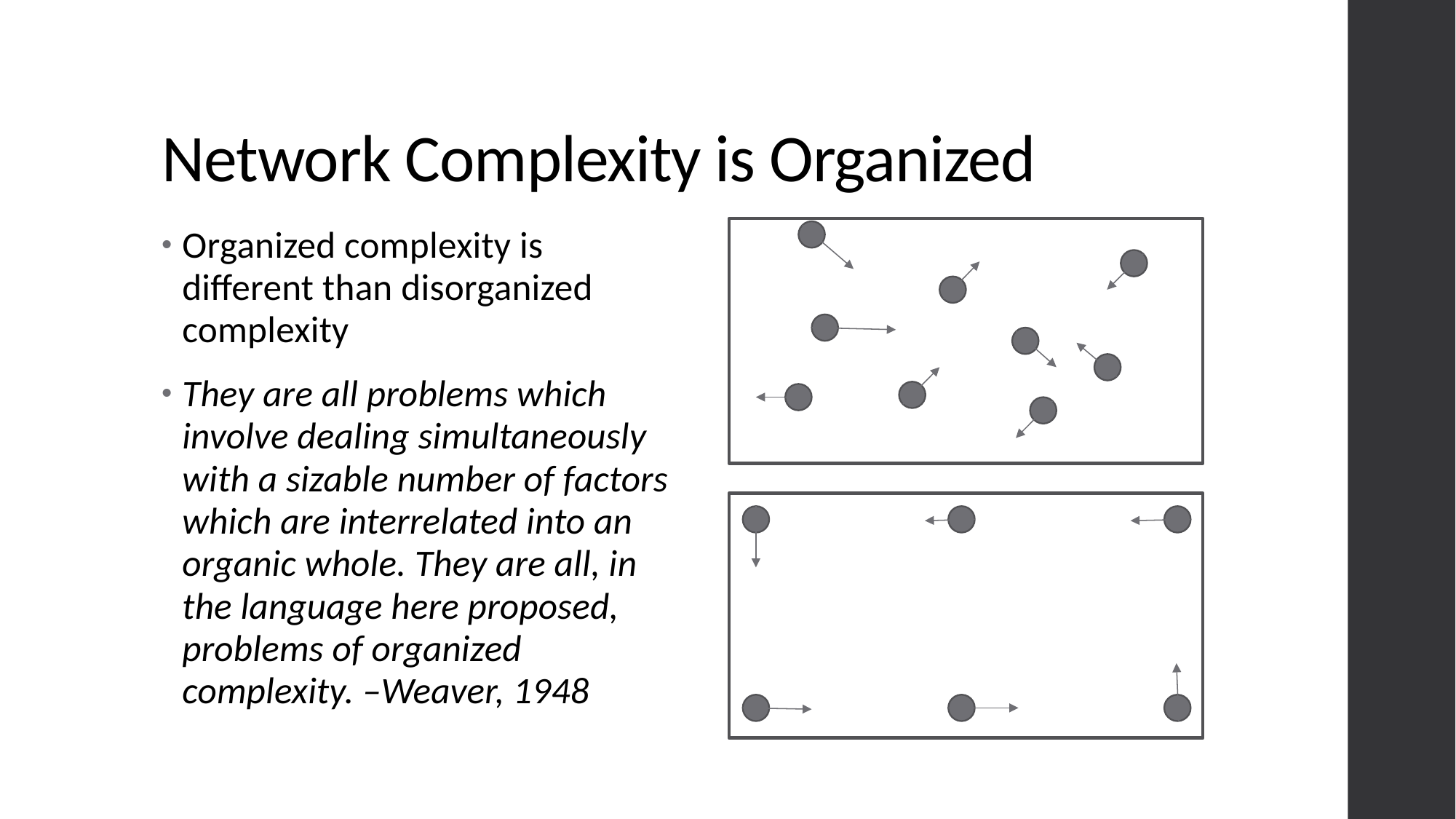

# Network Complexity is Organized

Organized complexity is different than disorganized complexity
They are all problems which involve dealing simultaneously with a sizable number of factors which are interrelated into an organic whole. They are all, in the language here proposed, problems of organized complexity. –Weaver, 1948